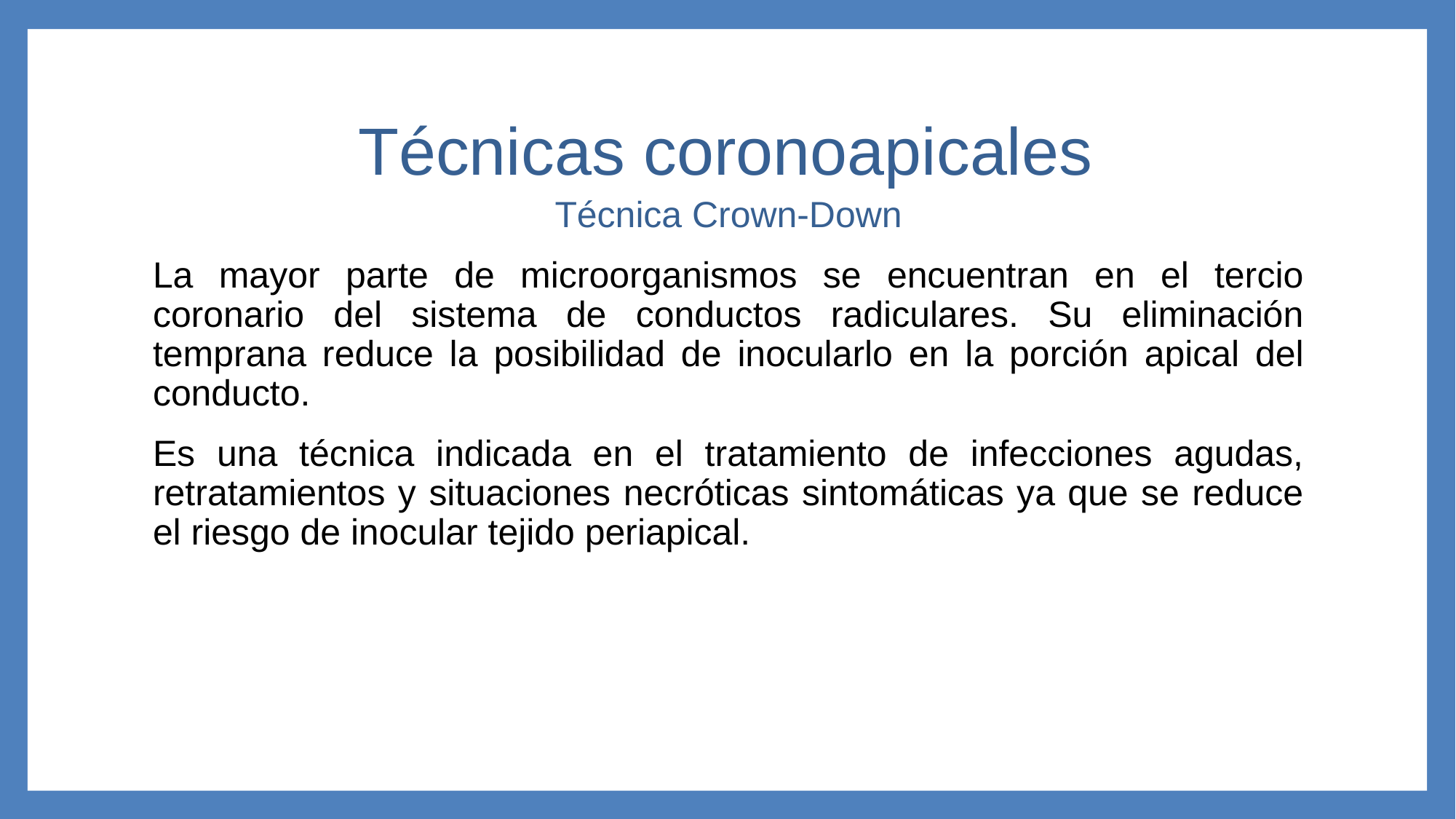

# Técnicas coronoapicales
Técnica Crown-Down
La mayor parte de microorganismos se encuentran en el tercio coronario del sistema de conductos radiculares. Su eliminación temprana reduce la posibilidad de inocularlo en la porción apical del conducto.
Es una técnica indicada en el tratamiento de infecciones agudas, retratamientos y situaciones necróticas sintomáticas ya que se reduce el riesgo de inocular tejido periapical.